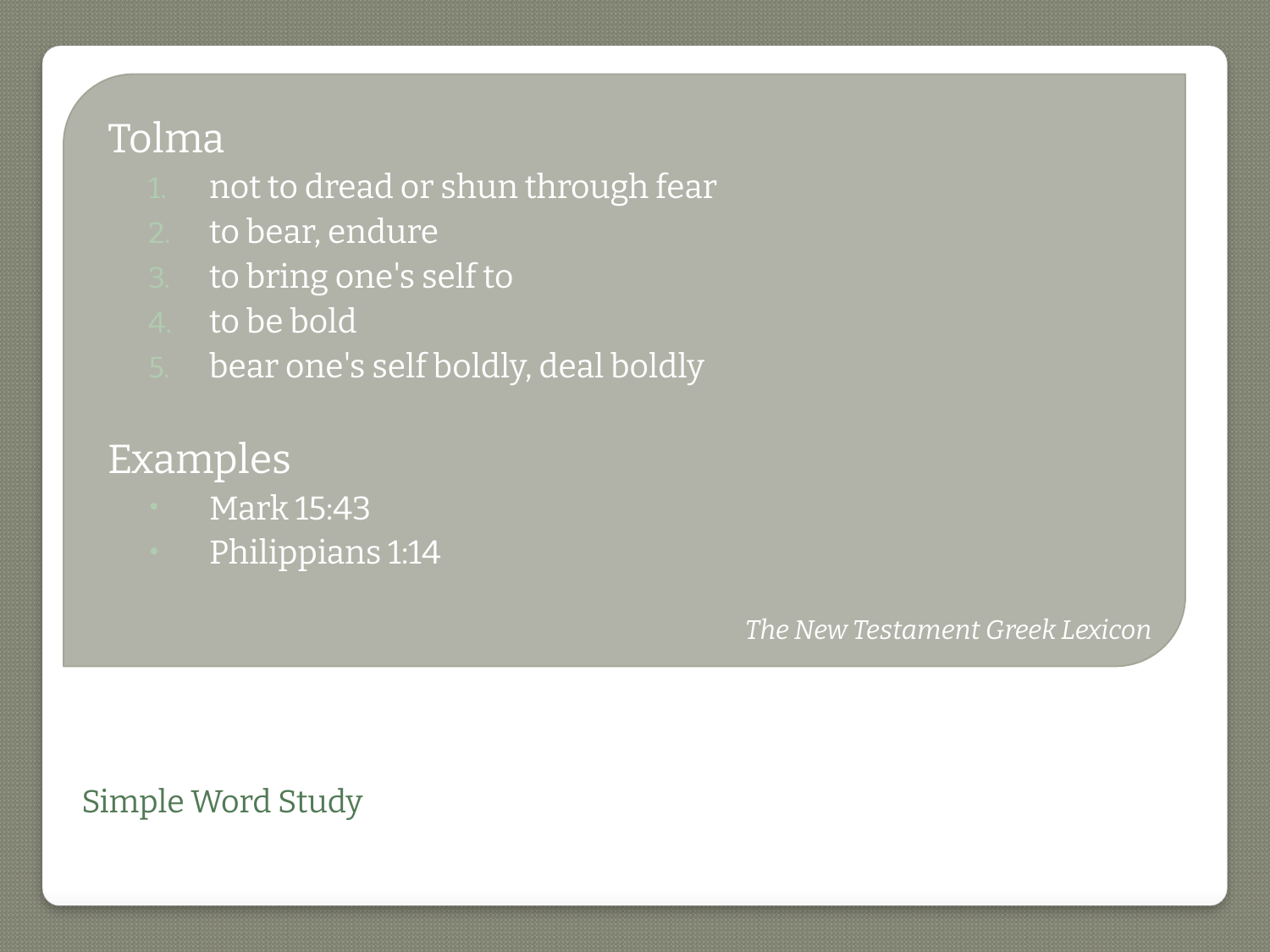

Tolma
not to dread or shun through fear
to bear, endure
to bring one's self to
to be bold
bear one's self boldly, deal boldly

Examples
Mark 15:43
Philippians 1:14

The New Testament Greek Lexicon
#
Simple Word Study